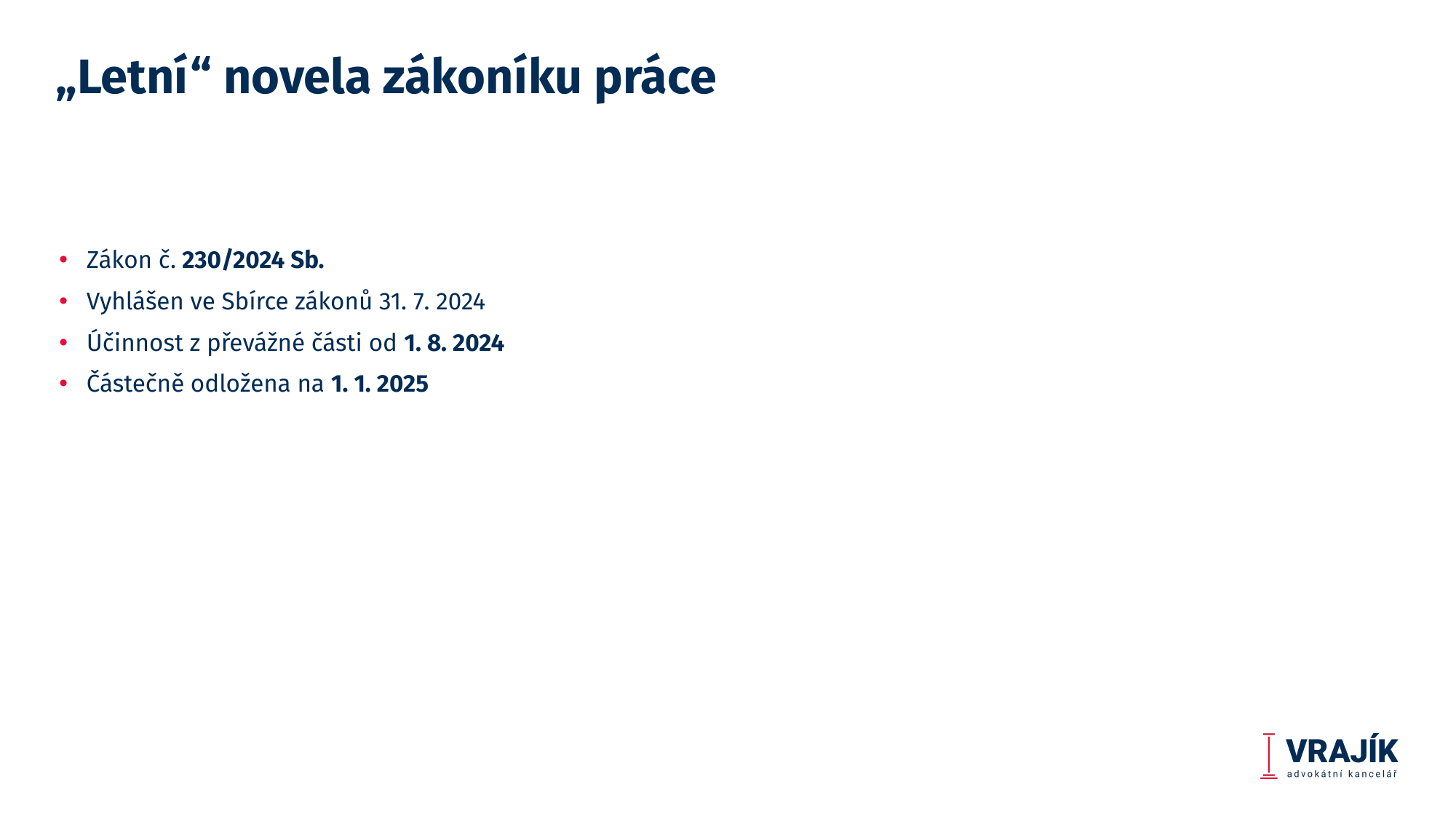

# „Letní“ novela zákoníku práce
Zákon č. 230/2024 Sb.
Vyhlášen ve Sbírce zákonů 31. 7. 2024
Účinnost z převážné části od 1. 8. 2024
Částečně odložena na 1. 1. 2025